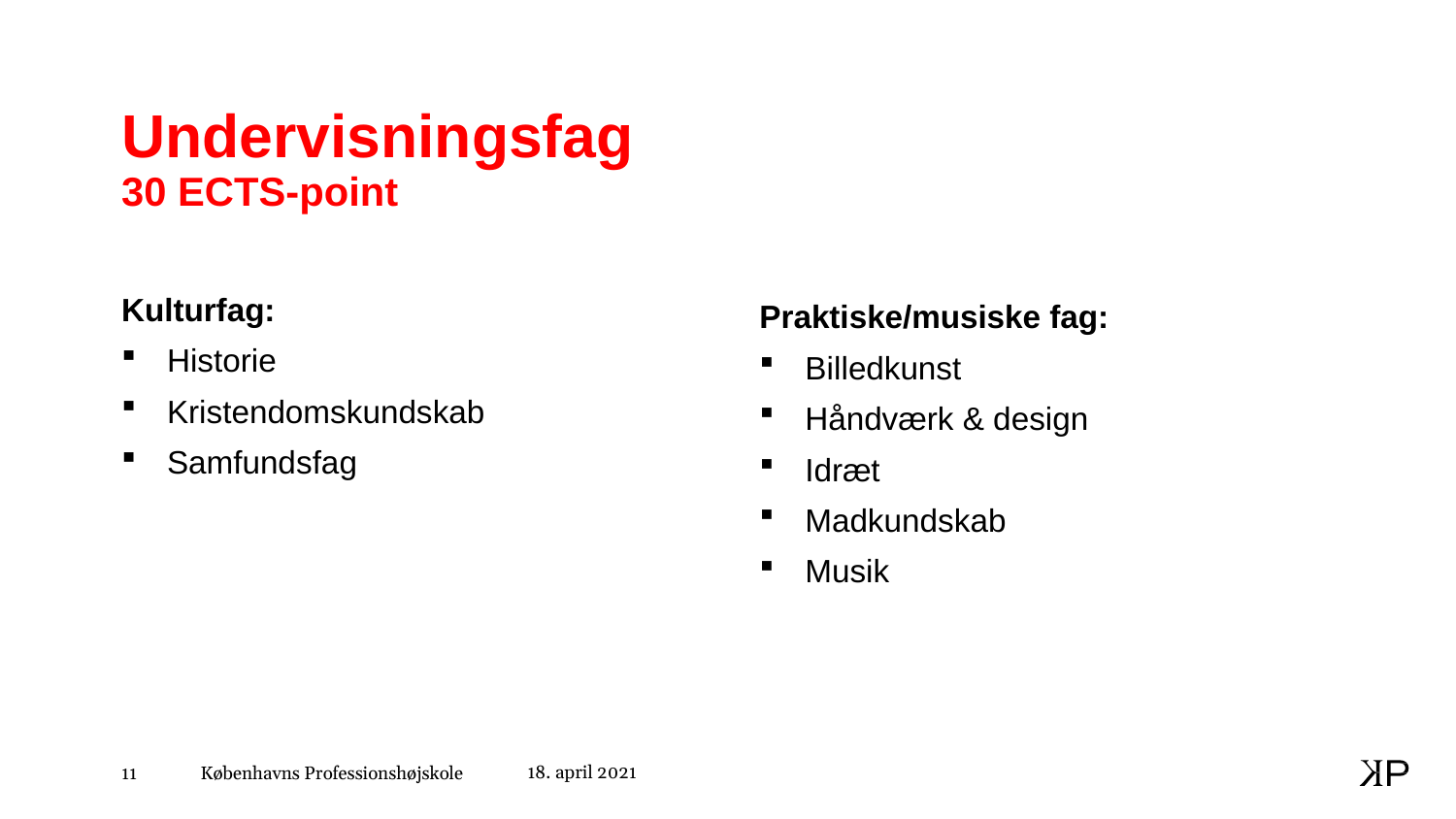

# Undervisningsfag 30 ECTS-point
Kulturfag:
Historie
Kristendomskundskab
Samfundsfag
Praktiske/musiske fag:
Billedkunst
Håndværk & design
Idræt
Madkundskab
Musik
18. april 2021